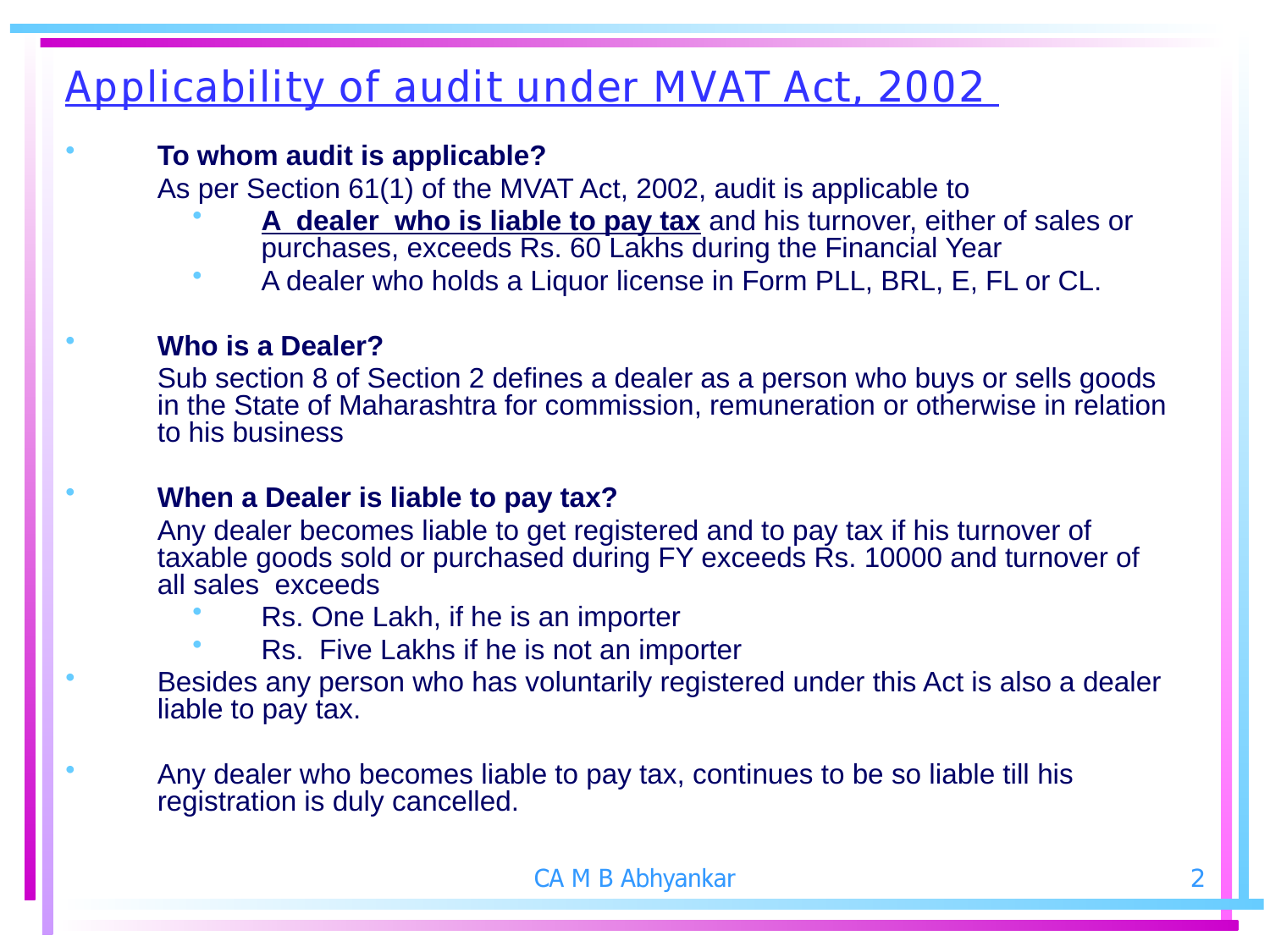

# Applicability of audit under MVAT Act, 2002
To whom audit is applicable?
	As per Section 61(1) of the MVAT Act, 2002, audit is applicable to
A  dealer  who is liable to pay tax and his turnover, either of sales or purchases, exceeds Rs. 60 Lakhs during the Financial Year
A dealer who holds a Liquor license in Form PLL, BRL, E, FL or CL.

Who is a Dealer?
	Sub section 8 of Section 2 defines a dealer as a person who buys or sells goods in the State of Maharashtra for commission, remuneration or otherwise in relation to his business

When a Dealer is liable to pay tax?
	Any dealer becomes liable to get registered and to pay tax if his turnover of taxable goods sold or purchased during FY exceeds Rs. 10000 and turnover of all sales  exceeds
Rs. One Lakh, if he is an importer
Rs.  Five Lakhs if he is not an importer
Besides any person who has voluntarily registered under this Act is also a dealer liable to pay tax.

Any dealer who becomes liable to pay tax, continues to be so liable till his registration is duly cancelled.
CA M B Abhyankar
2